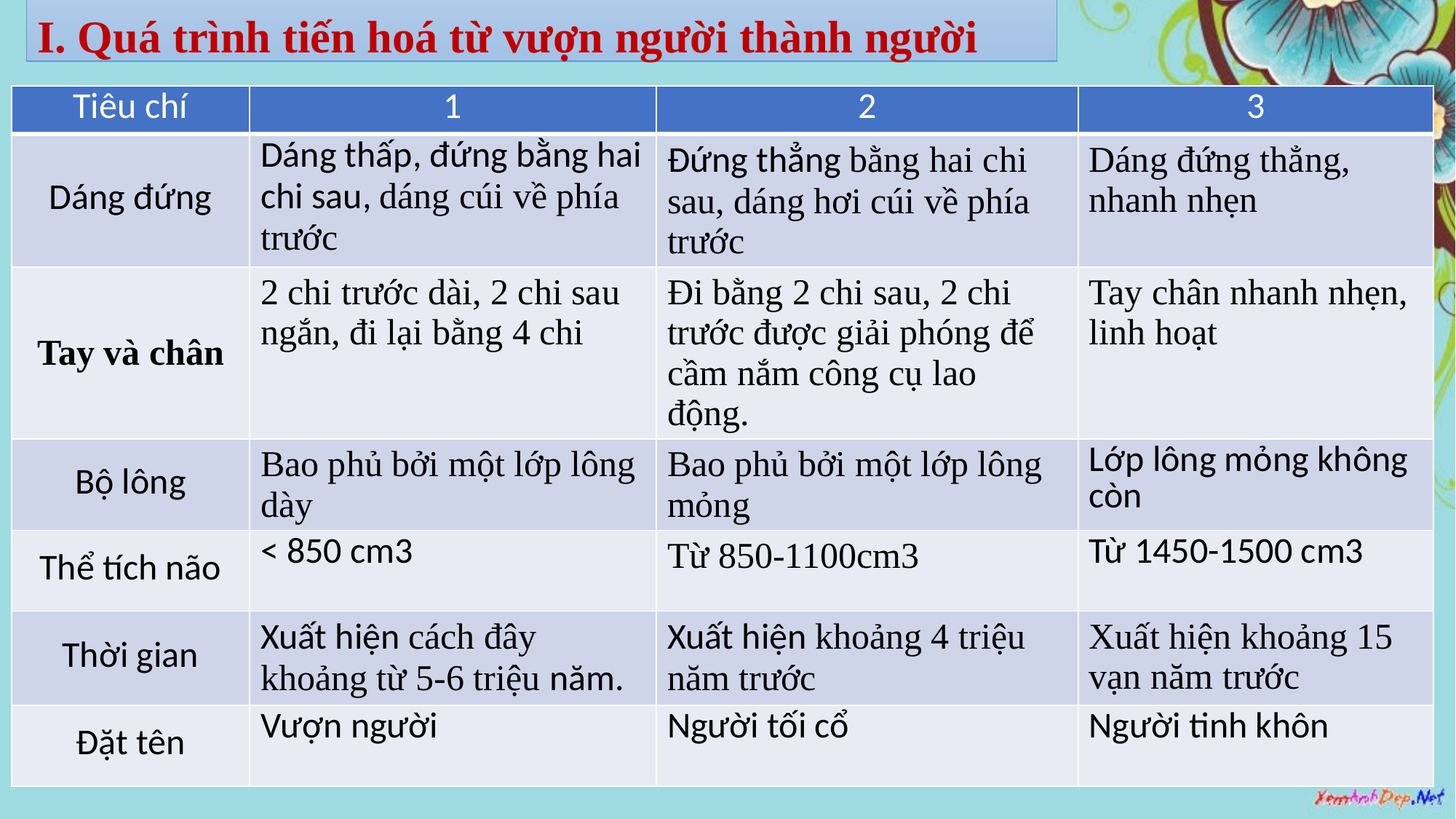

I. Quá trình tiến hoá từ vượn người thành người
| Tiêu chí | 1 | 2 | 3 |
| --- | --- | --- | --- |
| Dáng đứng | Dáng thấp, đứng bằng hai chi sau, dáng cúi về phía trước | Đứng thẳng bằng hai chi sau, dáng hơi cúi về phía trước | Dáng đứng thẳng, nhanh nhẹn |
| Tay và chân | 2 chi trước dài, 2 chi sau ngắn, đi lại bằng 4 chi | Đi bằng 2 chi sau, 2 chi trước được giải phóng để cầm nắm công cụ lao động. | Tay chân nhanh nhẹn, linh hoạt |
| Bộ lông | Bao phủ bởi một lớp lông dày | Bao phủ bởi một lớp lông mỏng | Lớp lông mỏng không còn |
| Thể tích não | < 850 cm3 | Từ 850-1100cm3 | Từ 1450-1500 cm3 |
| Thời gian | Xuất hiện cách đây khoảng từ 5-6 triệu năm. | Xuất hiện khoảng 4 triệu năm trước | Xuất hiện khoảng 15 vạn năm trước |
| Đặt tên | Vượn người | Người tối cổ | Người tinh khôn |